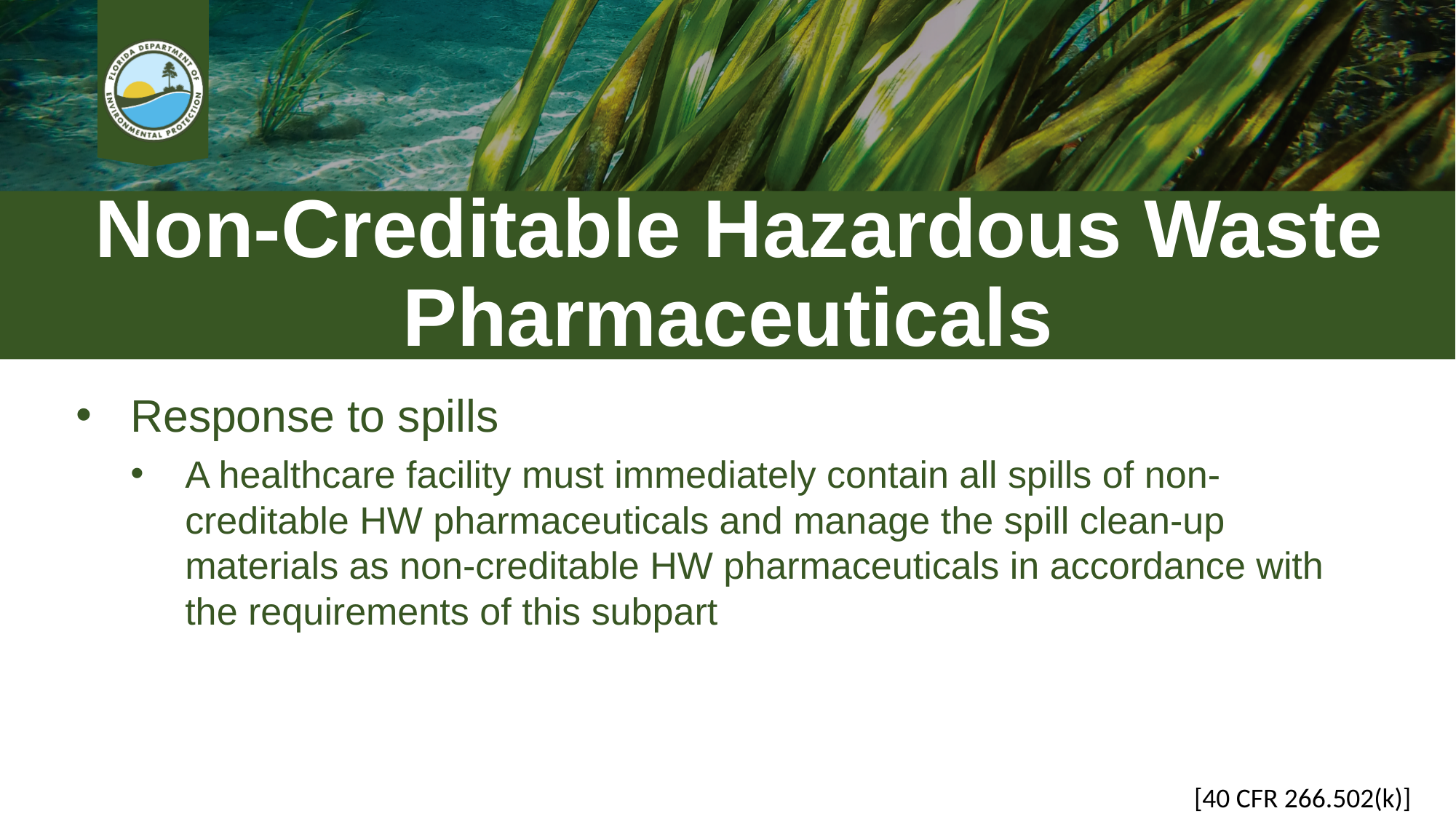

# Non-Creditable Hazardous Waste Pharmaceuticals

Response to spills

A healthcare facility must immediately contain all spills of non-creditable HW pharmaceuticals and manage the spill clean-up materials as non-creditable HW pharmaceuticals in accordance with the requirements of this subpart
[40 CFR 266.502(k)]